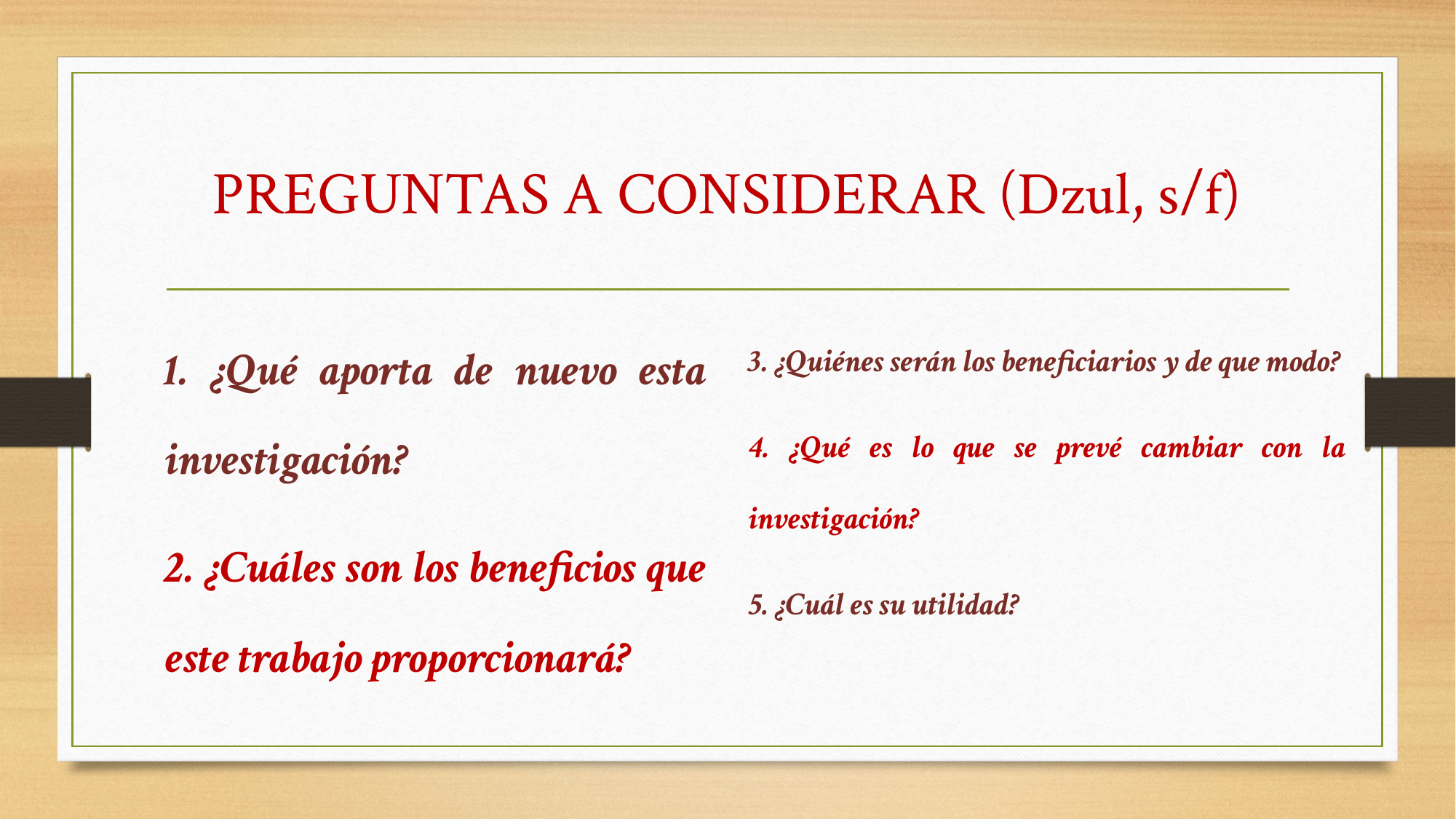

# PREGUNTAS A CONSIDERAR (Dzul, s/f)
1. ¿Qué aporta de nuevo esta investigación?
2. ¿Cuáles son los beneficios que este trabajo proporcionará?
3. ¿Quiénes serán los beneficiarios y de que modo?
4. ¿Qué es lo que se prevé cambiar con la investigación?
5. ¿Cuál es su utilidad?